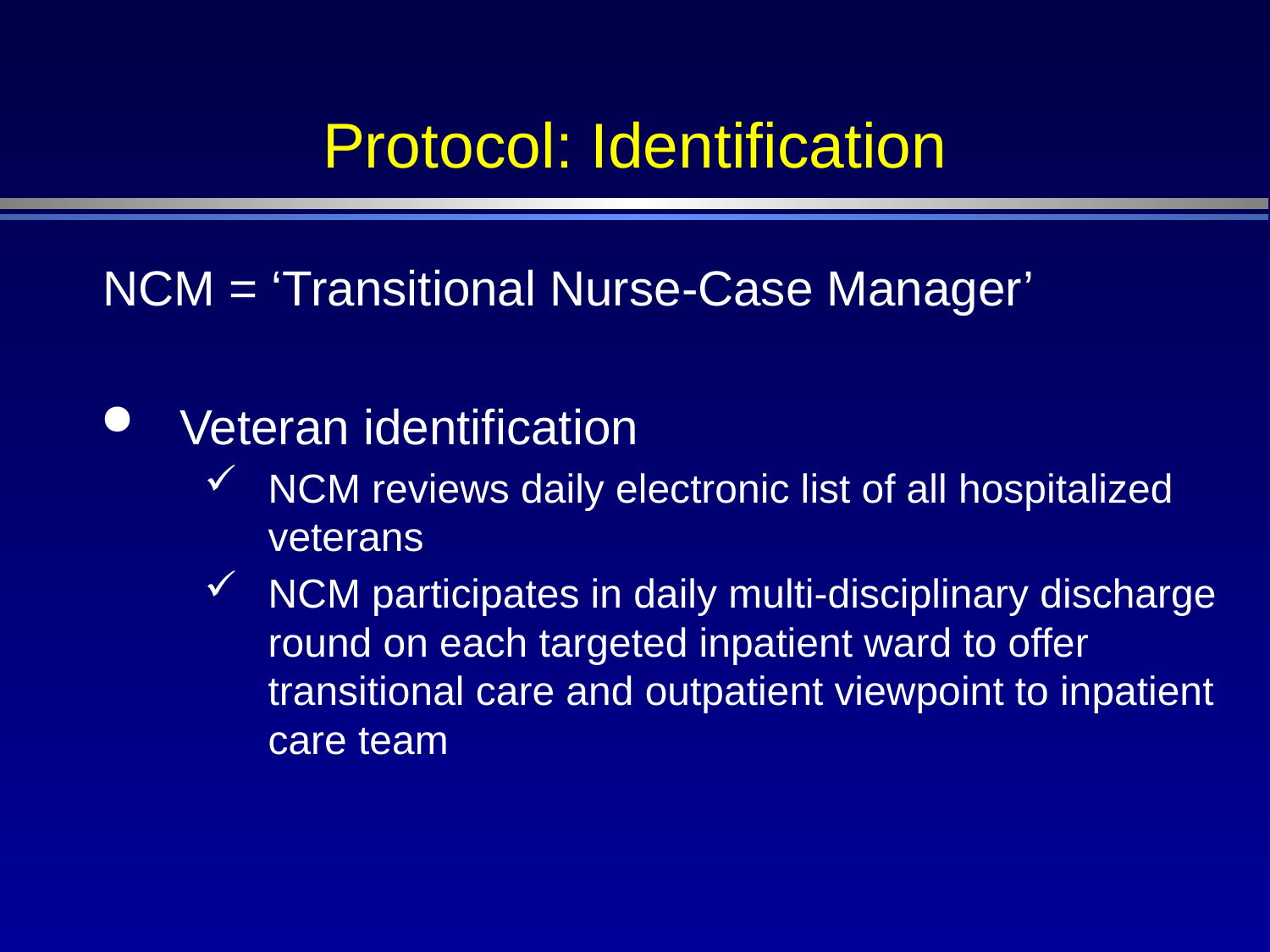

# Protocol: Identification
NCM = ‘Transitional Nurse-Case Manager’

Veteran identification
NCM reviews daily electronic list of all hospitalized veterans
NCM participates in daily multi-disciplinary discharge round on each targeted inpatient ward to offer transitional care and outpatient viewpoint to inpatient care team